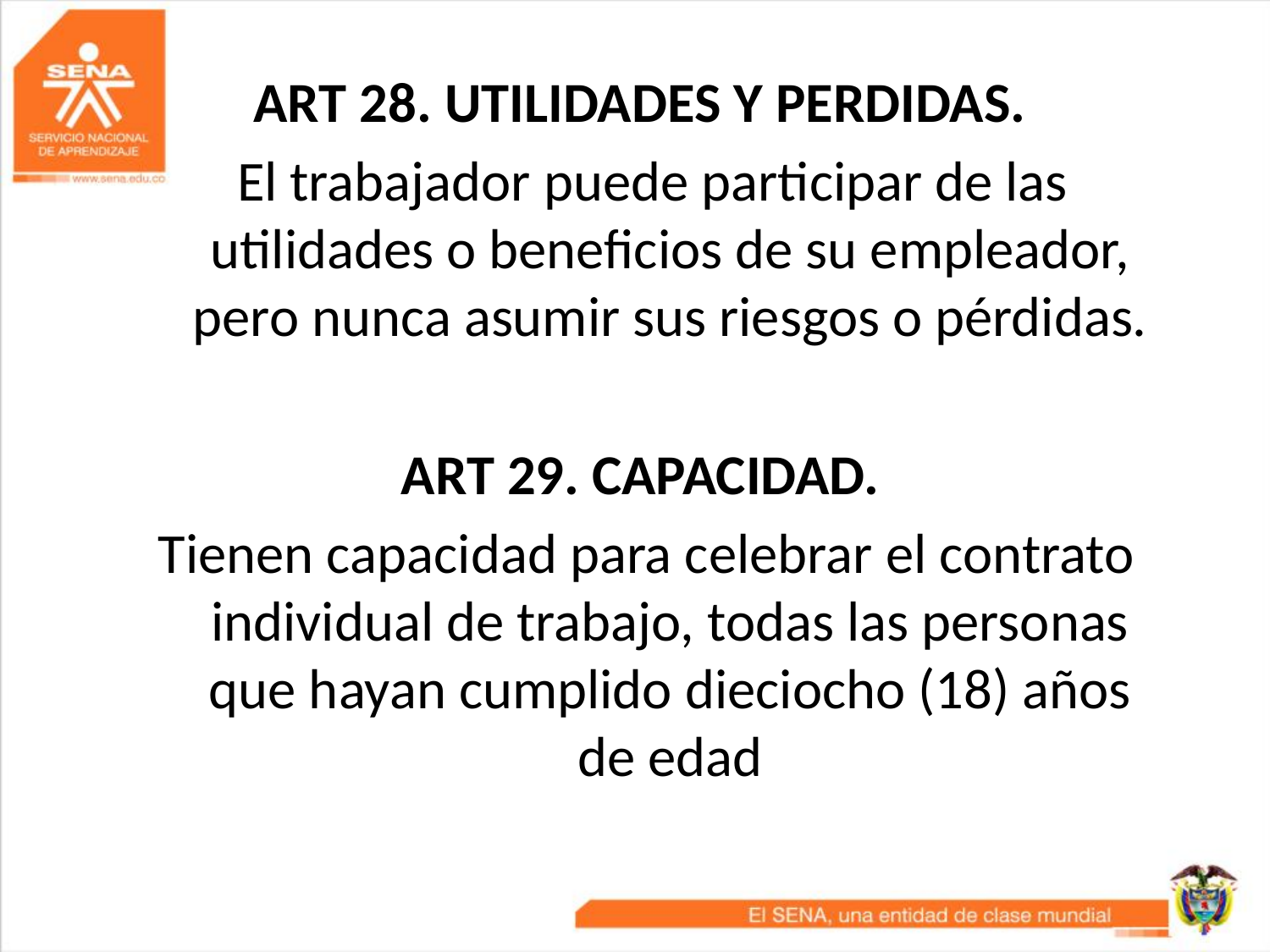

ART 28. UTILIDADES Y PERDIDAS.
 El trabajador puede participar de las utilidades o beneficios de su empleador, pero nunca asumir sus riesgos o pérdidas.

ART 29. CAPACIDAD.
Tienen capacidad para celebrar el contrato individual de trabajo, todas las personas que hayan cumplido dieciocho (18) años de edad